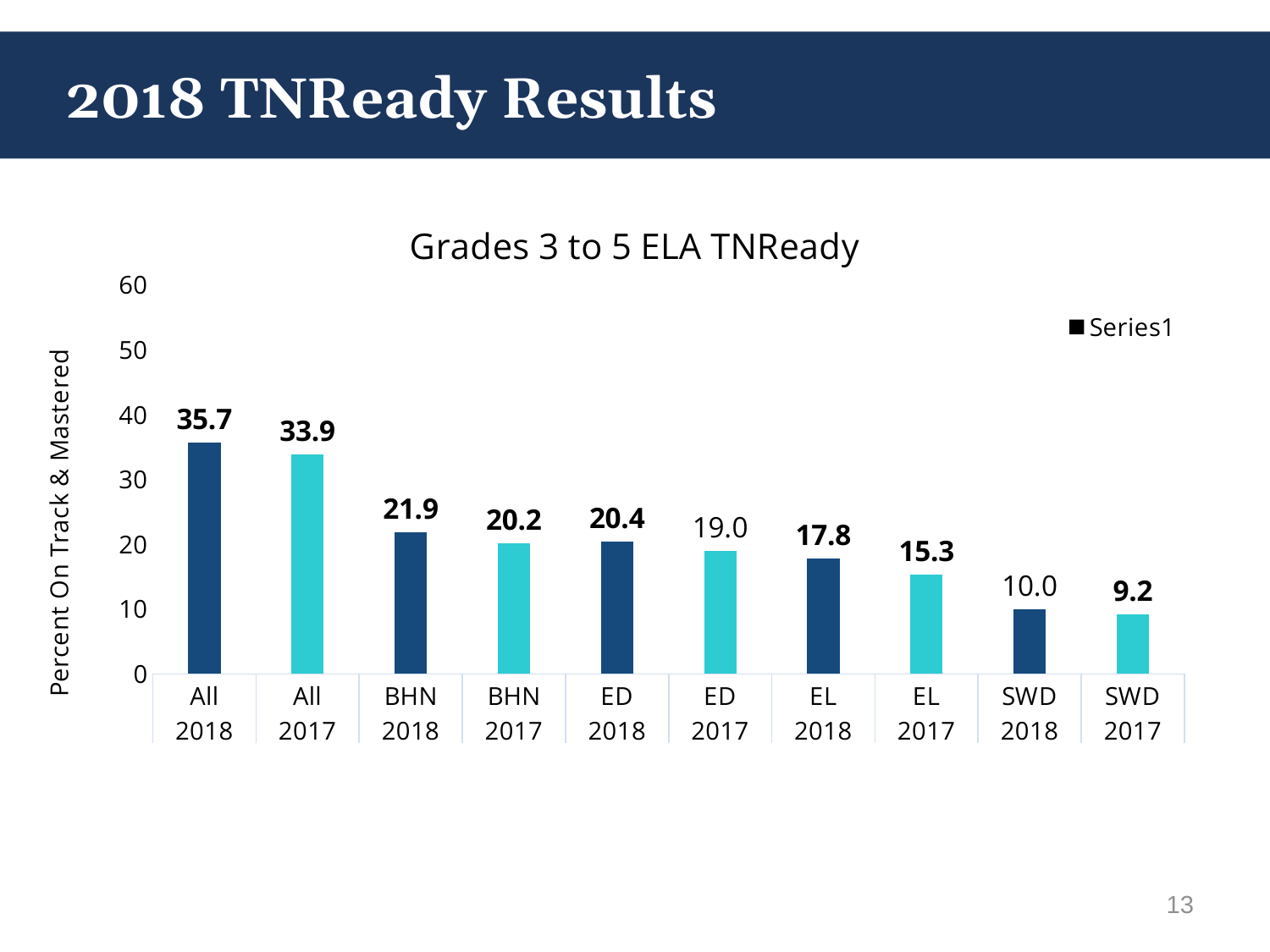

# 2018 TNReady Results

### Chart

| Category |  |
|---|---|
| All | 35.7 |
| All | 33.9 |
| BHN | 21.9 |
| BHN | 20.2 |
| ED | 20.4 |
| ED | 19.0 |
| EL | 17.8 |
| EL | 15.3 |
| SWD | 10.0 |
| SWD | 9.200000000000001 |
13